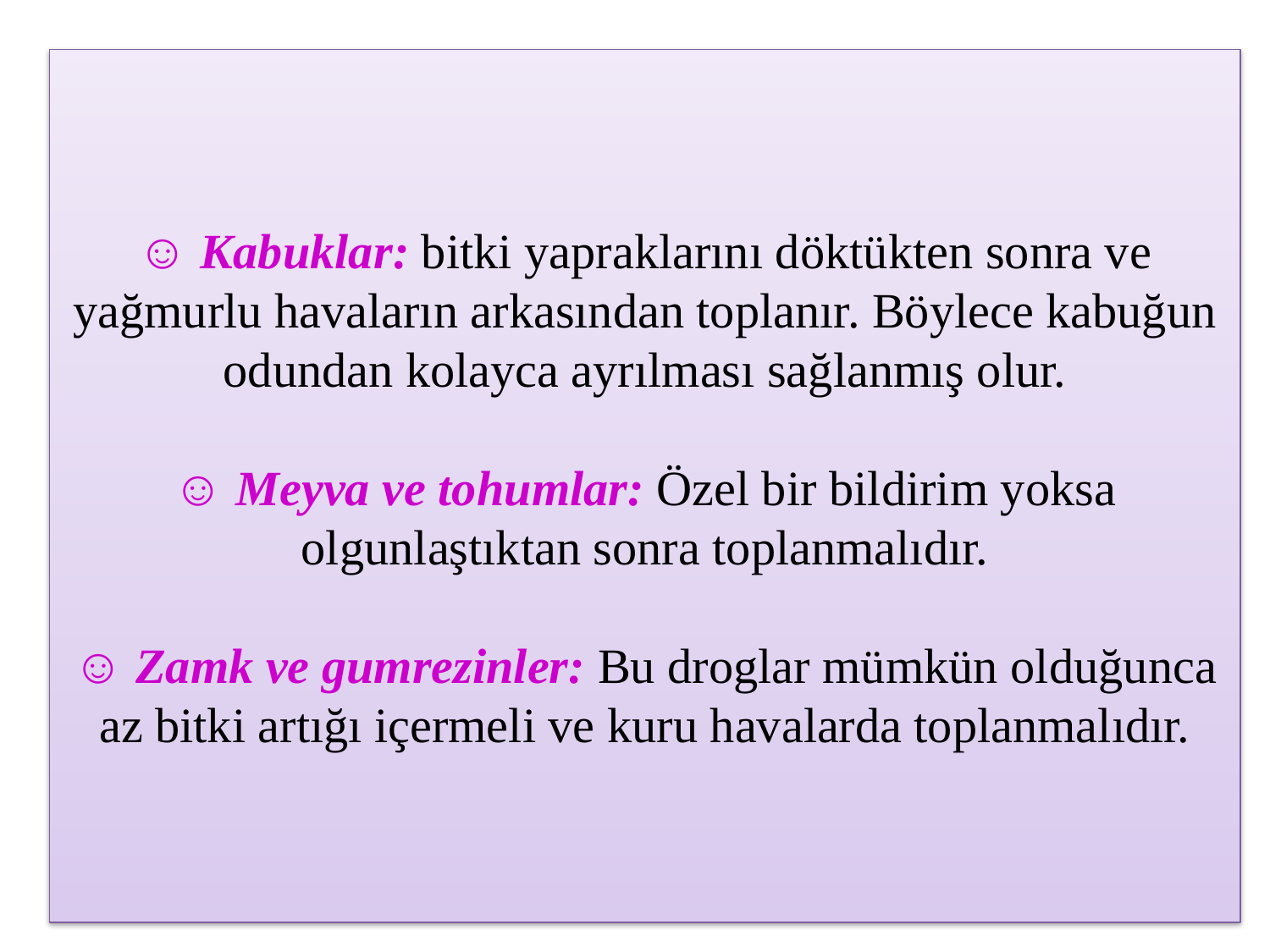

# ☺ Kabuklar: bitki yapraklarını döktükten sonra ve yağmurlu havaların arkasından toplanır. Böylece kabuğun odundan kolayca ayrılması sağlanmış olur. ☺ Meyva ve tohumlar: Özel bir bildirim yoksa olgunlaştıktan sonra toplanmalıdır. ☺ Zamk ve gumrezinler: Bu droglar mümkün olduğunca az bitki artığı içermeli ve kuru havalarda toplanmalıdır.